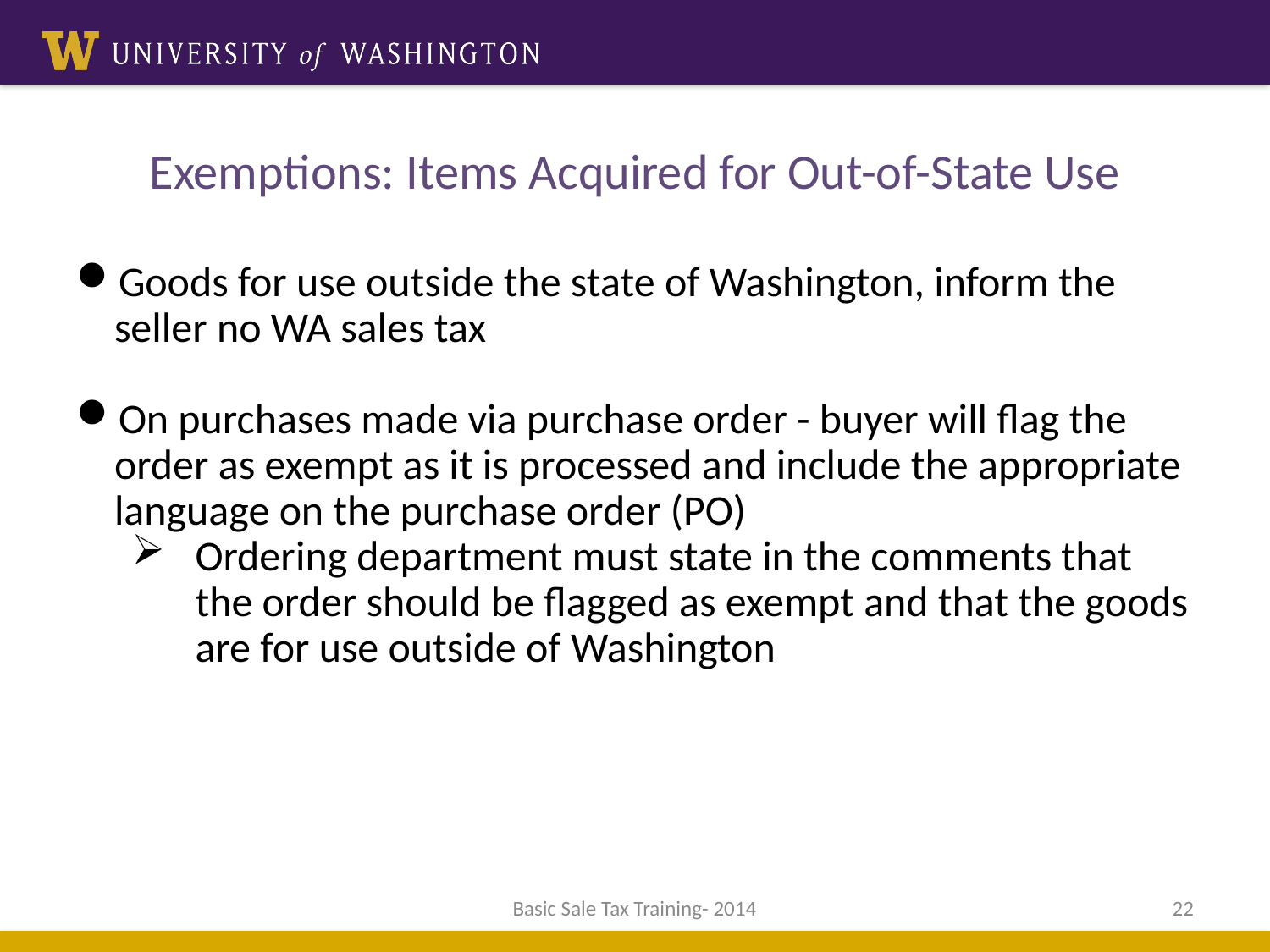

# Exemptions: Items Acquired for Out-of-State Use
Goods for use outside the state of Washington, inform the seller no WA sales tax

On purchases made via purchase order - buyer will flag the order as exempt as it is processed and include the appropriate language on the purchase order (PO)
Ordering department must state in the comments that the order should be flagged as exempt and that the goods are for use outside of Washington
Basic Sale Tax Training- 2014
22